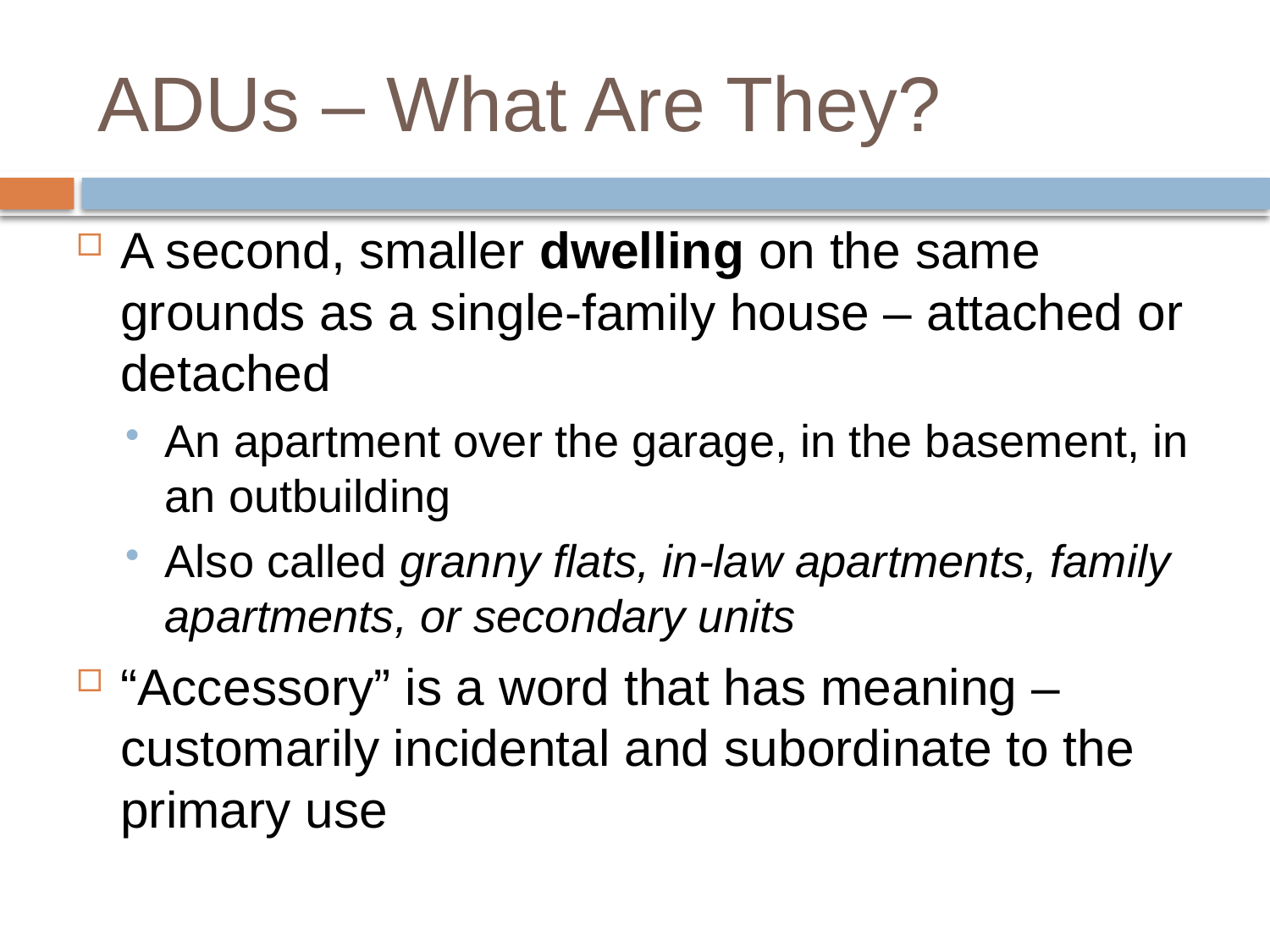

# ADUs – What Are They?
A second, smaller dwelling on the same grounds as a single-family house – attached or detached
An apartment over the garage, in the basement, in an outbuilding
Also called granny flats, in-law apartments, family apartments, or secondary units
“Accessory” is a word that has meaning – customarily incidental and subordinate to the primary use